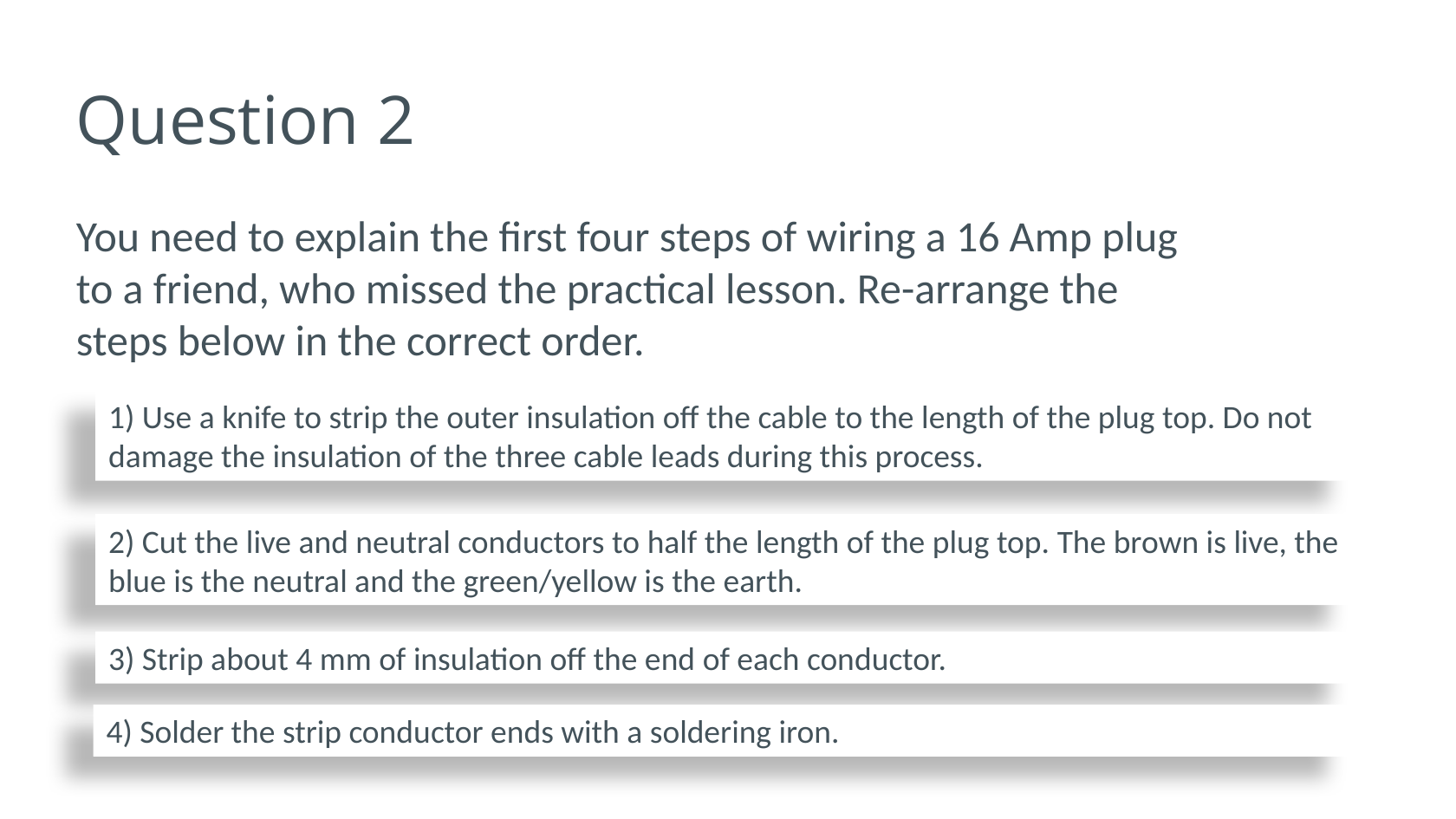

# Question 2
You need to explain the first four steps of wiring a 16 Amp plug to a friend, who missed the practical lesson. Re-arrange the steps below in the correct order.
1) Use a knife to strip the outer insulation off the cable to the length of the plug top. Do not damage the insulation of the three cable leads during this process.
2) Cut the live and neutral conductors to half the length of the plug top. The brown is live, the blue is the neutral and the green/yellow is the earth.
3) Strip about 4 mm of insulation off the end of each conductor.
4) Solder the strip conductor ends with a soldering iron.